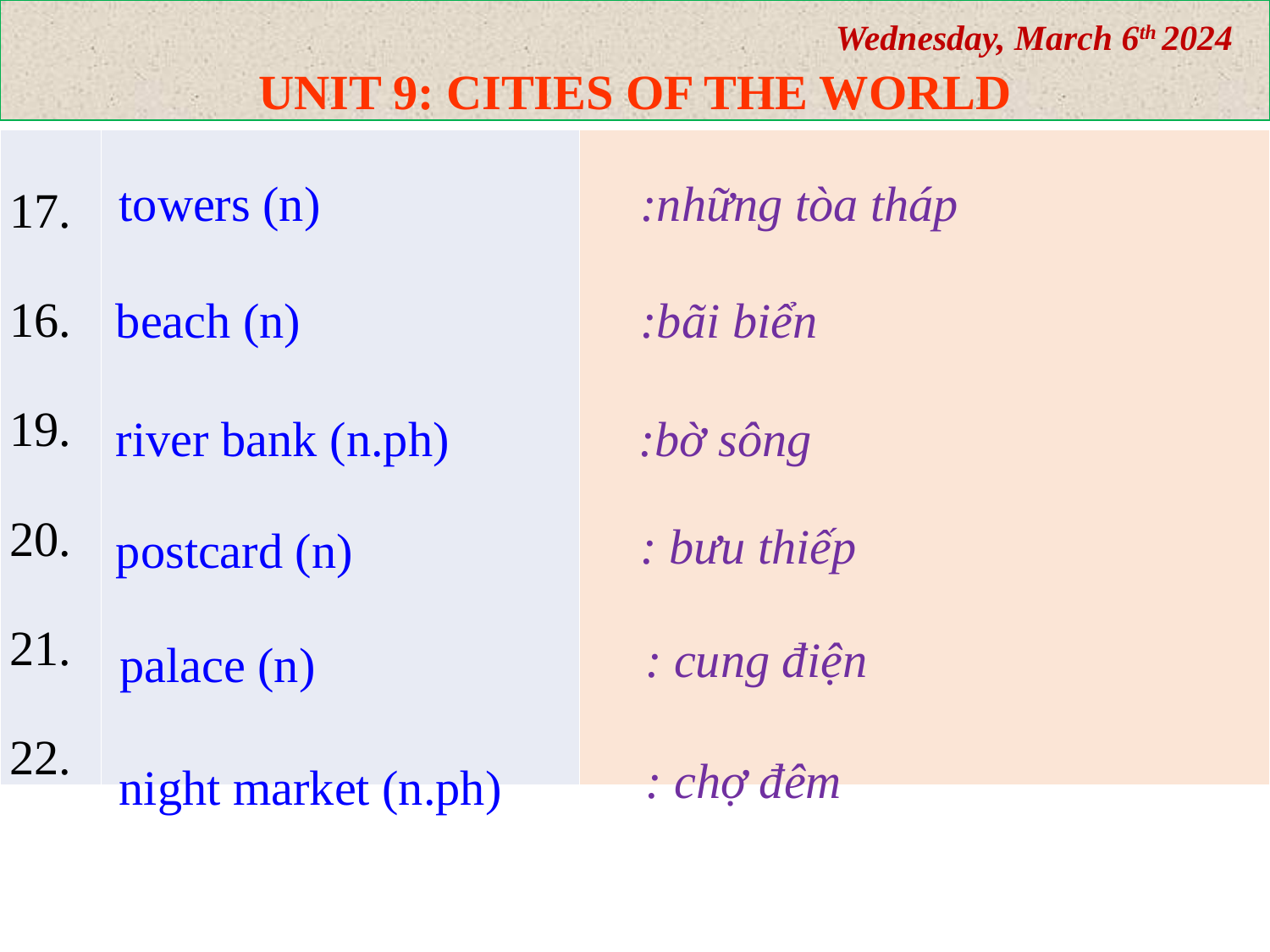

Wednesday, March 6th 2024
UNIT 9: CITIES OF THE WORLD
| 17. 16. 19. 20. 21. 22. |  |  |
| --- | --- | --- |
towers (n)
:những tòa tháp
beach (n)
:bãi biển
river bank (n.ph)
:bờ sông
: bưu thiếp
postcard (n)
: cung điện
palace (n)
: chợ đêm
night market (n.ph)